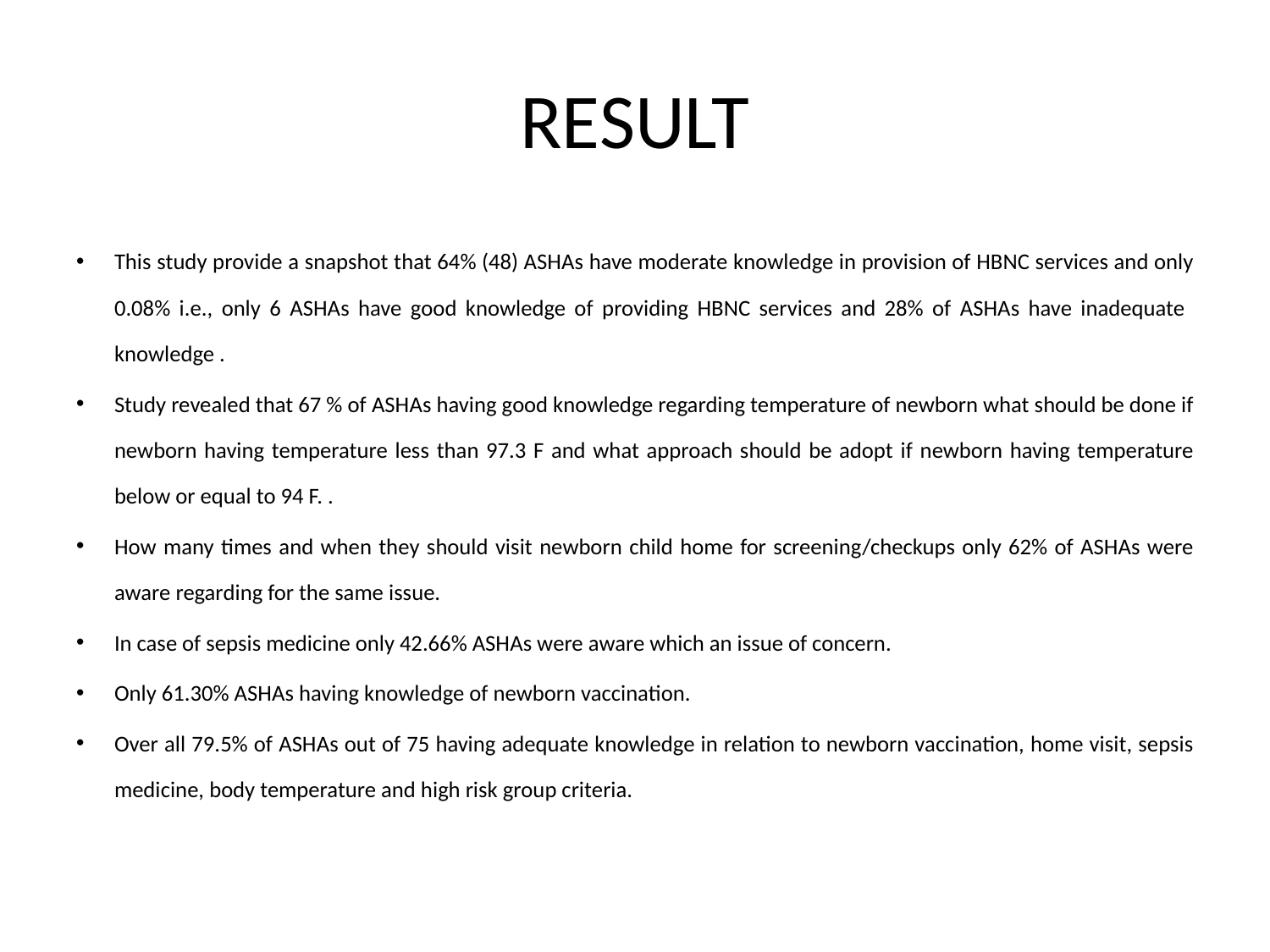

# RESULT
This study provide a snapshot that 64% (48) ASHAs have moderate knowledge in provision of HBNC services and only 0.08% i.e., only 6 ASHAs have good knowledge of providing HBNC services and 28% of ASHAs have inadequate  knowledge .
Study revealed that 67 % of ASHAs having good knowledge regarding temperature of newborn what should be done if newborn having temperature less than 97.3 F and what approach should be adopt if newborn having temperature below or equal to 94 F. .
How many times and when they should visit newborn child home for screening/checkups only 62% of ASHAs were aware regarding for the same issue.
In case of sepsis medicine only 42.66% ASHAs were aware which an issue of concern.
Only 61.30% ASHAs having knowledge of newborn vaccination.
Over all 79.5% of ASHAs out of 75 having adequate knowledge in relation to newborn vaccination, home visit, sepsis medicine, body temperature and high risk group criteria.